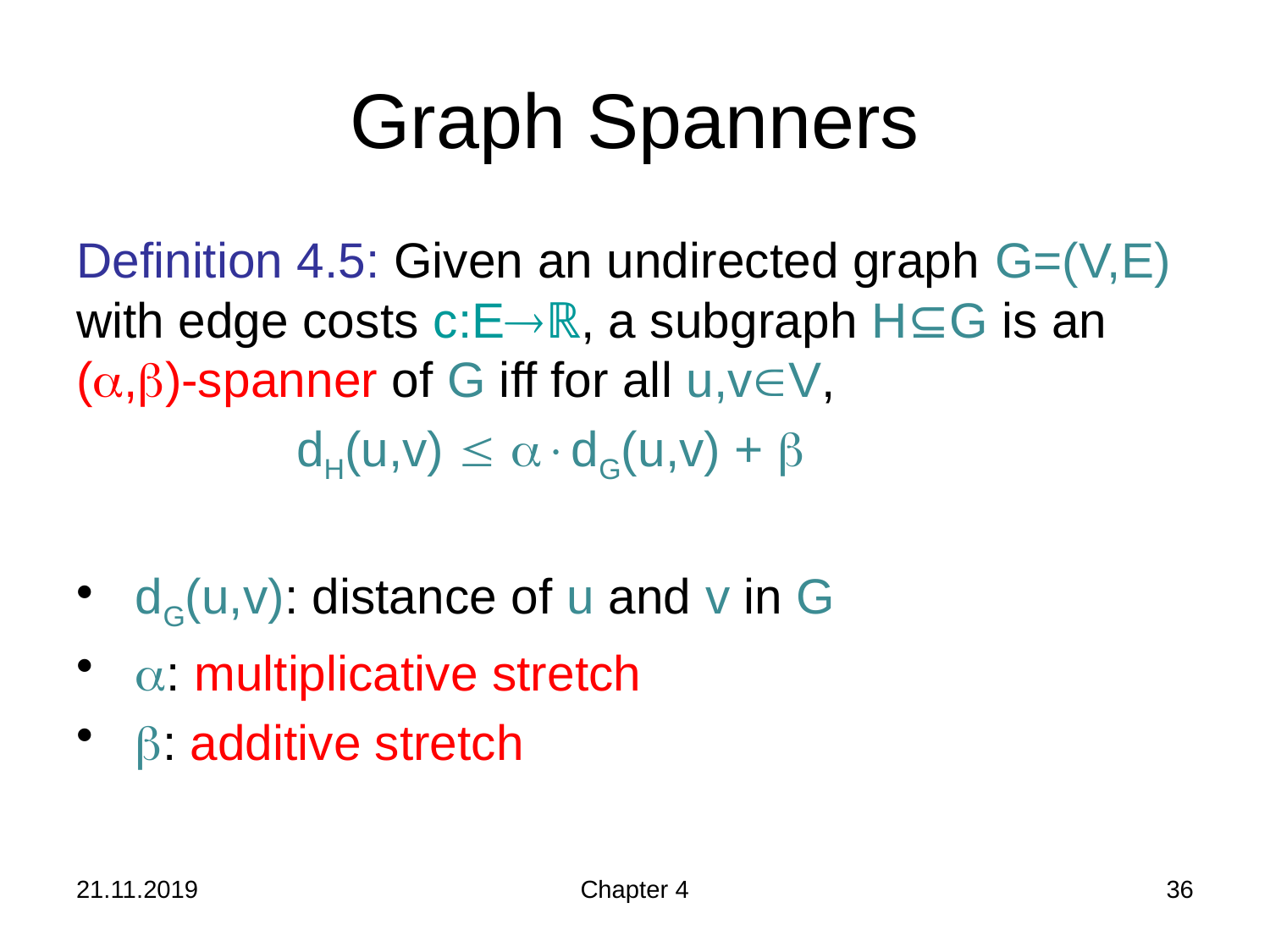

# Graph Spanners
Definition 4.5: Given an undirected graph G=(V,E) with edge costs c:E→ℝ, a subgraph H⊆G is an (α,β)-spanner of G iff for all u,v∈V,
                dH(u,v) ≤ α⋅dG(u,v) + β

 dG(u,v): distance of u and v in G
 α: multiplicative stretch
 β: additive stretch

21.11.2019
Chapter 4
36